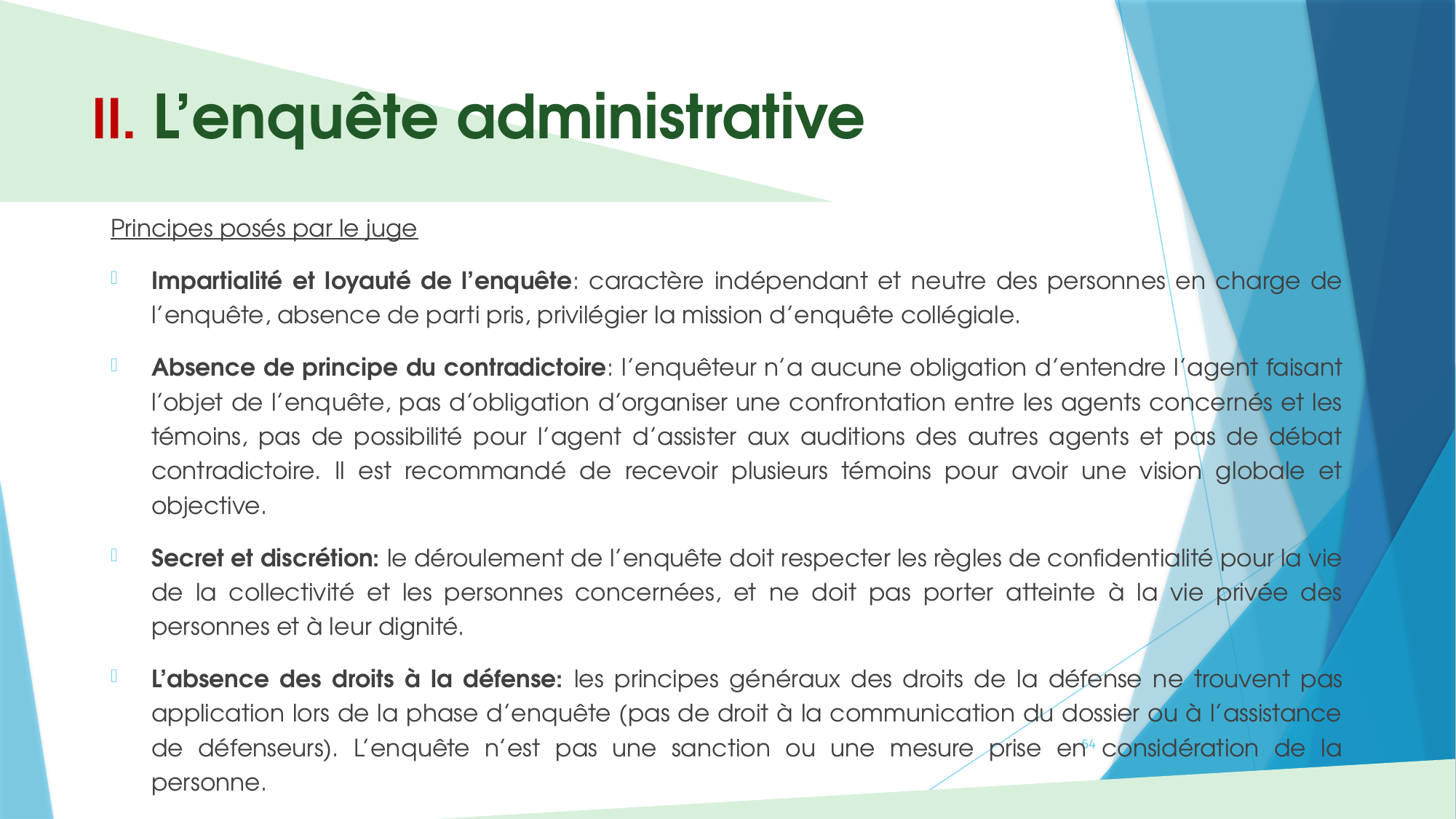

# II. L’enquête administrative
Principes posés par le juge
Impartialité et loyauté de l’enquête: caractère indépendant et neutre des personnes en charge de l’enquête, absence de parti pris, privilégier la mission d’enquête collégiale.
Absence de principe du contradictoire: l’enquêteur n’a aucune obligation d’entendre l’agent faisant l’objet de l’enquête, pas d’obligation d’organiser une confrontation entre les agents concernés et les témoins, pas de possibilité pour l’agent d’assister aux auditions des autres agents et pas de débat contradictoire. Il est recommandé de recevoir plusieurs témoins pour avoir une vision globale et objective.
Secret et discrétion: le déroulement de l’enquête doit respecter les règles de confidentialité pour la vie de la collectivité et les personnes concernées, et ne doit pas porter atteinte à la vie privée des personnes et à leur dignité.
L’absence des droits à la défense: les principes généraux des droits de la défense ne trouvent pas application lors de la phase d’enquête (pas de droit à la communication du dossier ou à l’assistance de défenseurs). L’enquête n’est pas une sanction ou une mesure prise en considération de la personne.

64